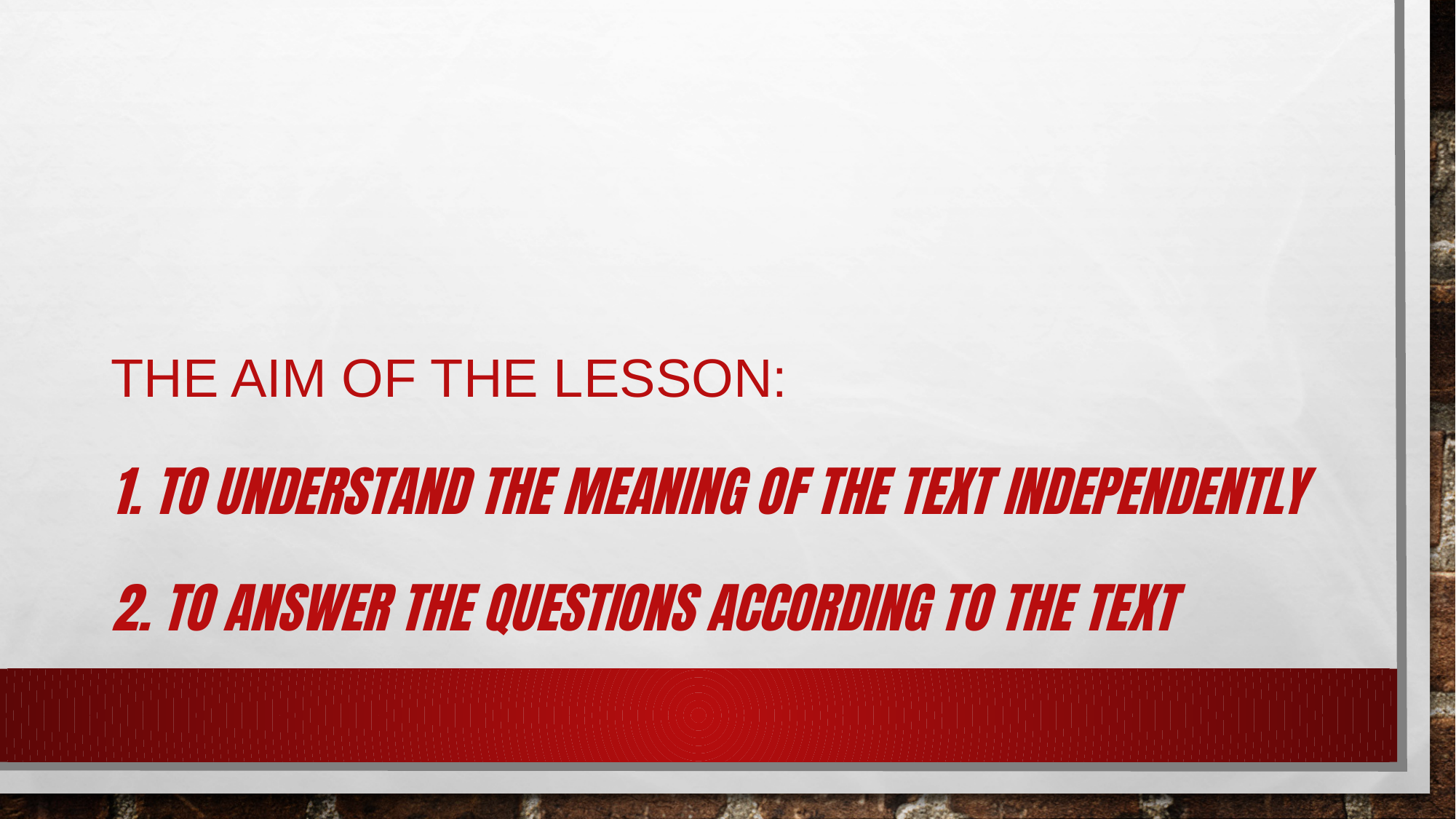

# The aim of the lesson: 1. To understand the meaning of the text independently 2. To answer the questions according to the text